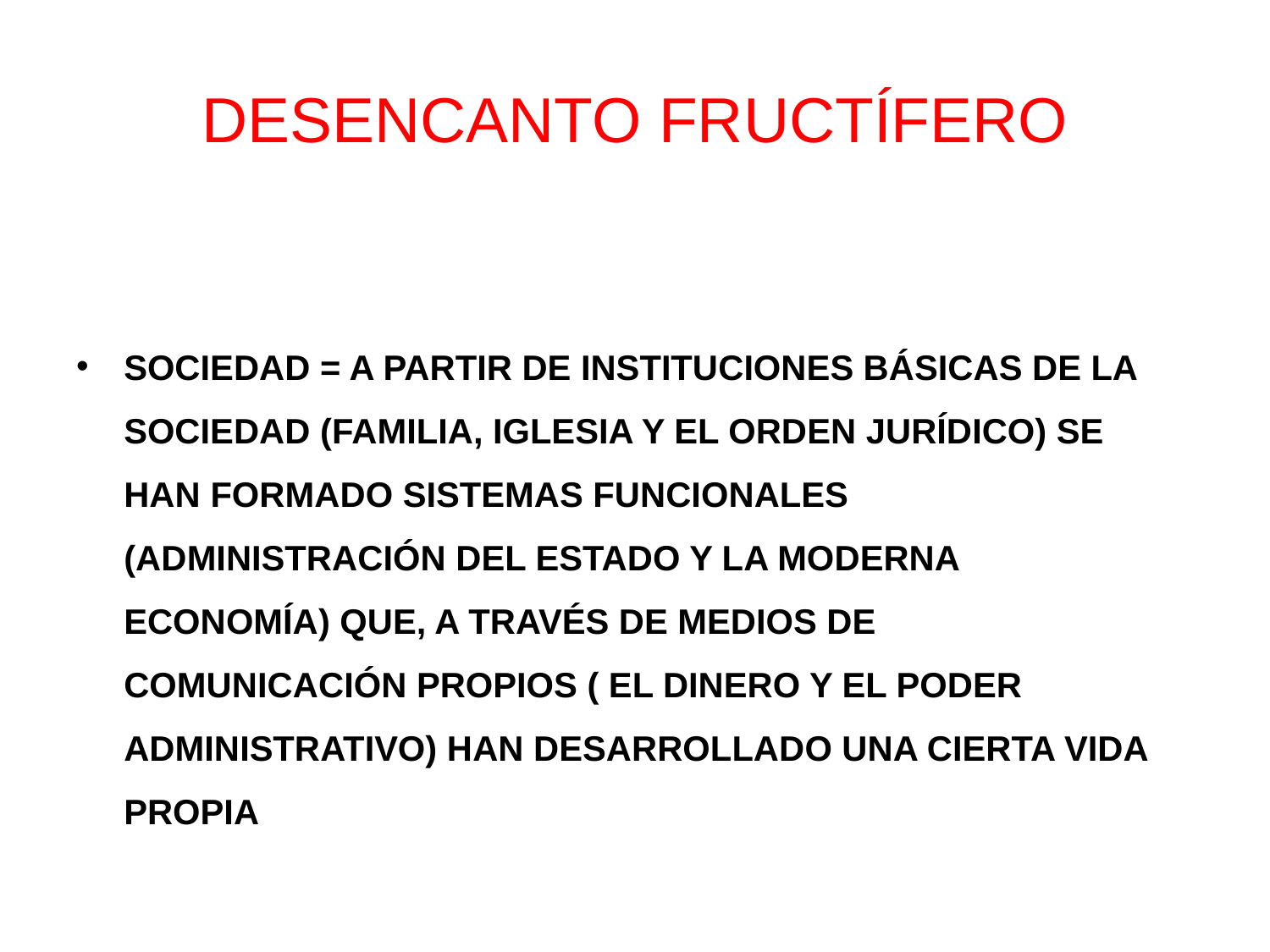

# DESENCANTO FRUCTÍFERO
SOCIEDAD = A PARTIR DE INSTITUCIONES BÁSICAS DE LA SOCIEDAD (FAMILIA, IGLESIA Y EL ORDEN JURÍDICO) SE HAN FORMADO SISTEMAS FUNCIONALES (ADMINISTRACIÓN DEL ESTADO Y LA MODERNA ECONOMÍA) QUE, A TRAVÉS DE MEDIOS DE COMUNICACIÓN PROPIOS ( EL DINERO Y EL PODER ADMINISTRATIVO) HAN DESARROLLADO UNA CIERTA VIDA PROPIA